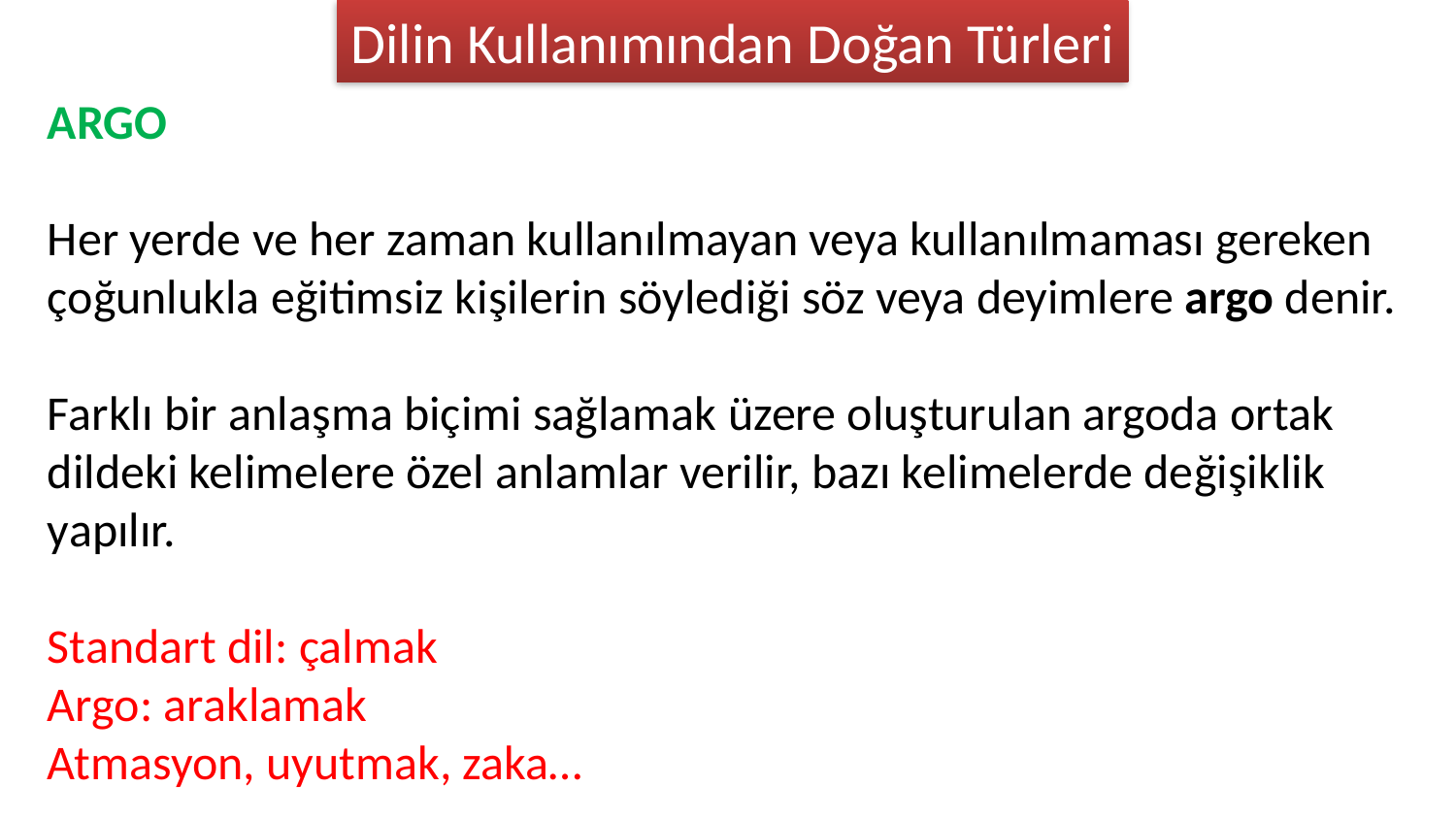

Dilin Kullanımından Doğan Türleri
ARGO

Her yerde ve her zaman kullanılmayan veya kullanılmaması gereken çoğunlukla eğitimsiz kişilerin söylediği söz veya deyimlere argo denir.

Farklı bir anlaşma biçimi sağlamak üzere oluşturulan argoda ortak dildeki kelimelere özel anlamlar verilir, bazı kelimelerde değişiklik yapılır.

Standart dil: çalmak
Argo: araklamak
Atmasyon, uyutmak, zaka…